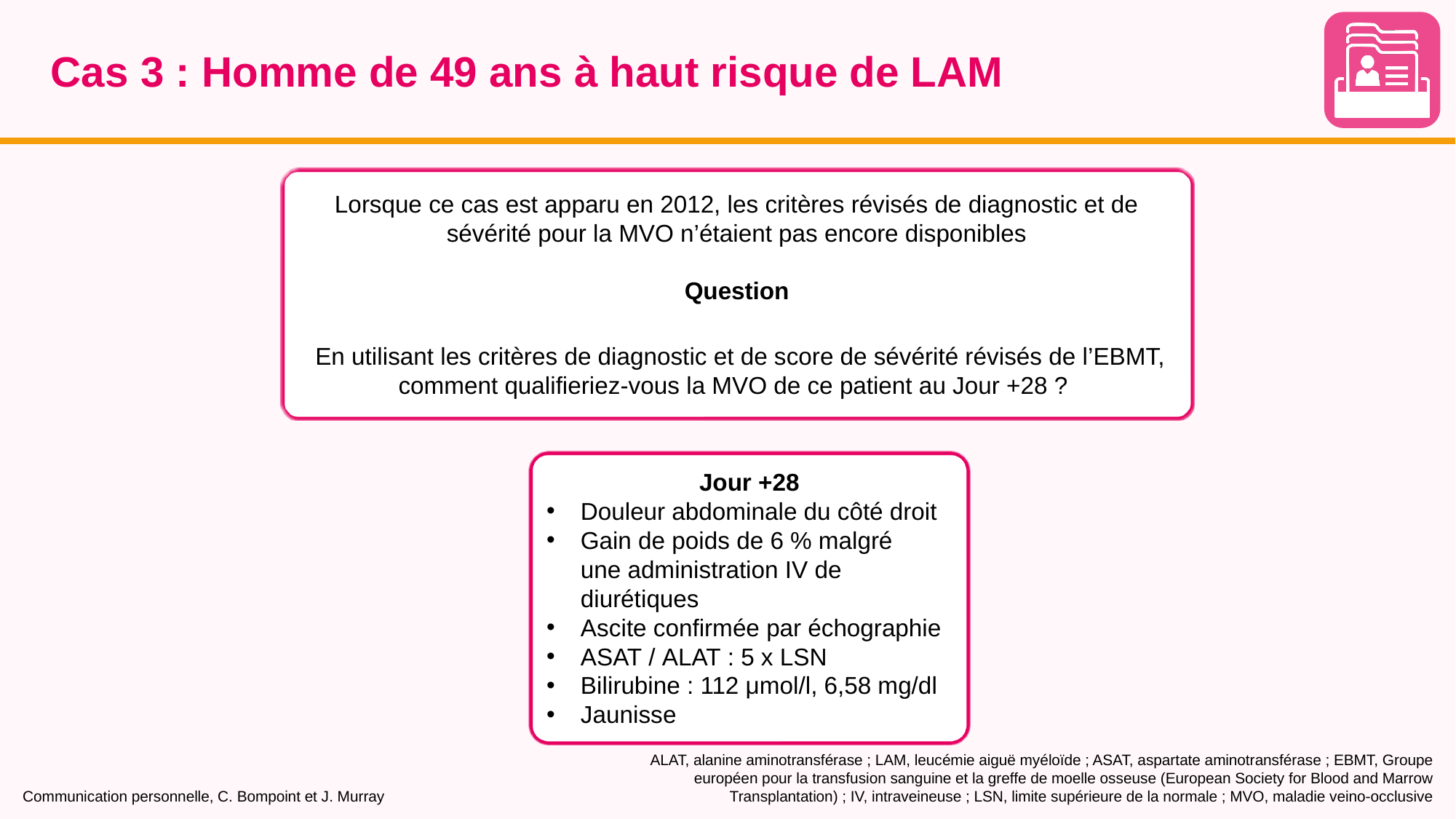

# Cas 3 : Homme de 49 ans à haut risque de LAM
Lorsque ce cas est apparu en 2012, les critères révisés de diagnostic et de sévérité pour la MVO n’étaient pas encore disponibles

Question

 En utilisant les critères de diagnostic et de score de sévérité révisés de l’EBMT, comment qualifieriez-vous la MVO de ce patient au Jour +28 ?
Jour +28
Douleur abdominale du côté droit
Gain de poids de 6 % malgré
une administration IV de diurétiques
Ascite confirmée par échographie
ASAT / ALAT : 5 x LSN
Bilirubine : 112 μmol/l, 6,58 mg/dl
Jaunisse
Communication personnelle, C. Bompoint et J. Murray
ALAT, alanine aminotransférase ; LAM, leucémie aiguë myéloïde ; ASAT, aspartate aminotransférase ; EBMT, Groupe européen pour la transfusion sanguine et la greffe de moelle osseuse (European Society for Blood and Marrow Transplantation) ; IV, intraveineuse ; LSN, limite supérieure de la normale ; MVO, maladie veino-occlusive